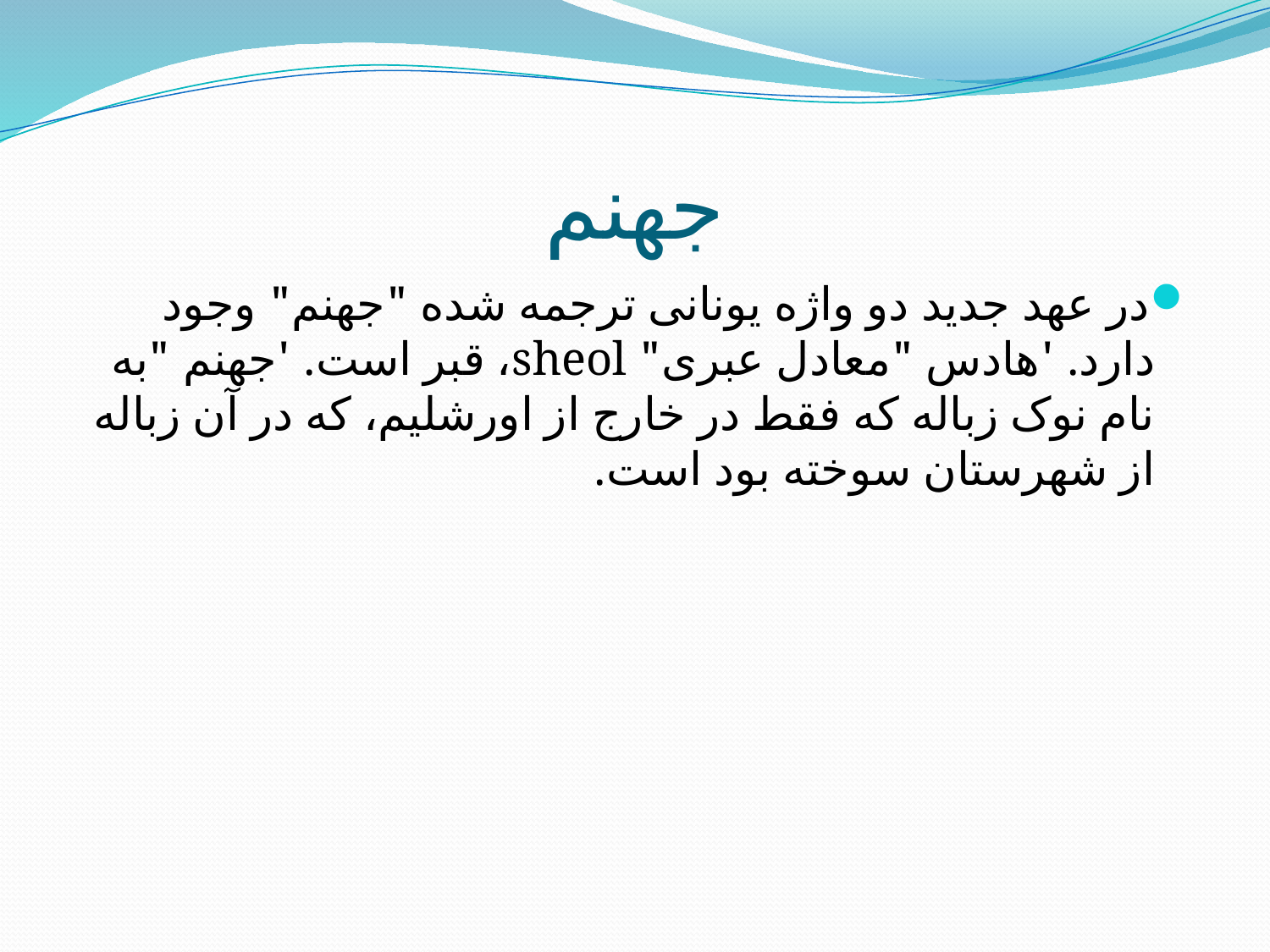

# جهنم
در عهد جدید دو واژه یونانی ترجمه شده "جهنم" وجود دارد. 'هادس "معادل عبری" sheol، قبر است. 'جهنم "به نام نوک زباله که فقط در خارج از اورشلیم، که در آن زباله از شهرستان سوخته بود است.